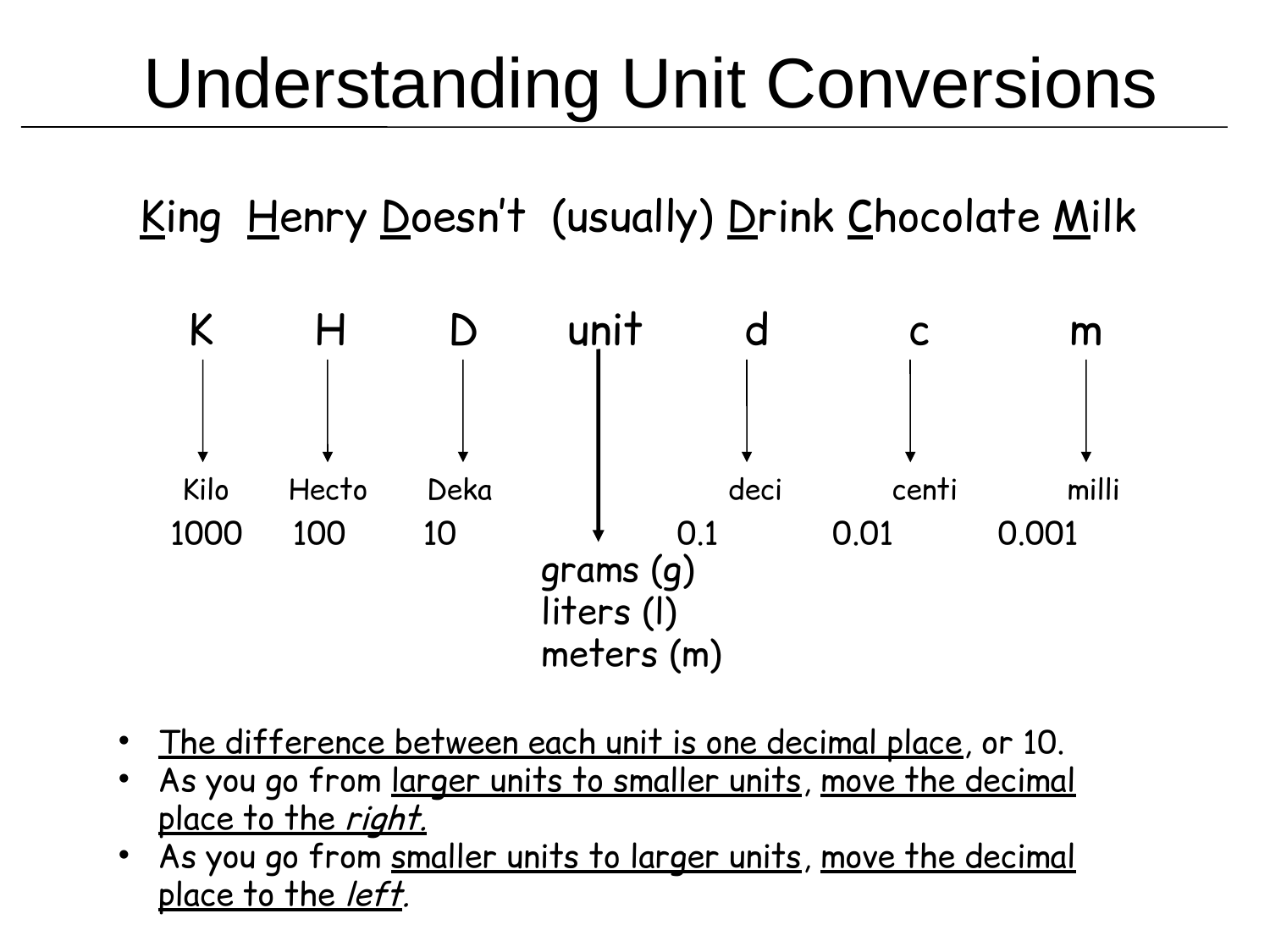

# Understanding Unit Conversions

King  Henry Doesn’t  (usually) Drink Chocolate Milk
 K        H        D       unit        d           c           m

Kilo       Hecto       Deka                            deci             centi             milli
 1000         100              10                                        0.1            0.01           0.001
grams (g) liters (l)  meters (m)

The difference between each unit is one decimal place, or 10.
As you go from larger units to smaller units, move the decimal place to the right.
As you go from smaller units to larger units, move the decimal place to the left.